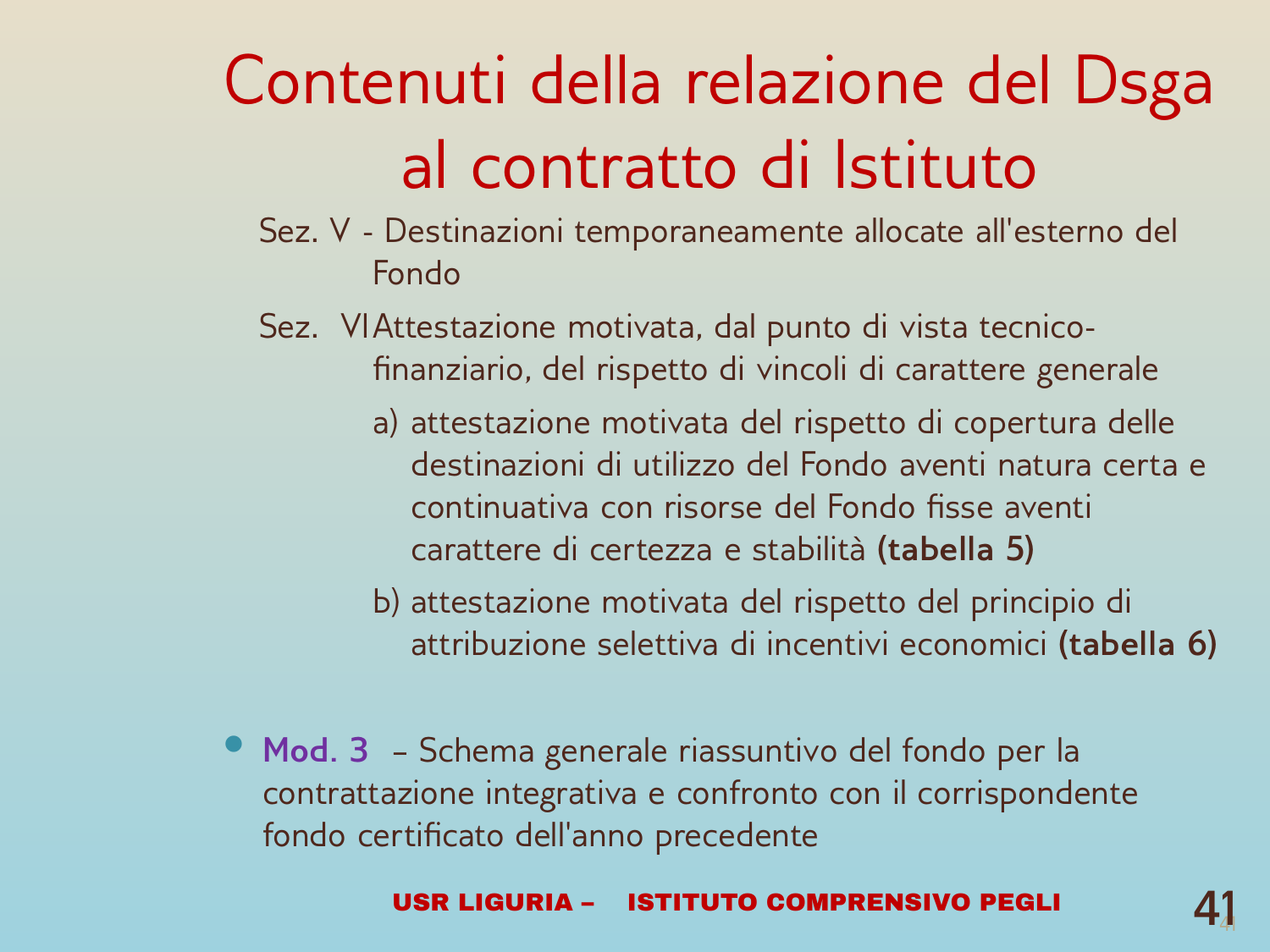

# Contenuti della relazione del Dsga al contratto di Istituto
Sez. V - Destinazioni temporaneamente allocate all'esterno del Fondo
Sez.  VI	Attestazione motivata, dal punto di vista tecnico-finanziario, del rispetto di vincoli di carattere generale
a)	attestazione motivata del rispetto di copertura delle destinazioni di utilizzo del Fondo aventi natura certa e continuativa con risorse del Fondo fisse aventi carattere di certezza e stabilità (tabella 5)
b)	attestazione motivata del rispetto del principio di attribuzione selettiva di incentivi economici (tabella 6)

Mod. 3  – Schema generale riassuntivo del fondo per la contrattazione integrativa e confronto con il corrispondente fondo certificato dell'anno precedente
USR LIGURIA –    ISTITUTO COMPRENSIVO PEGLI
41
41